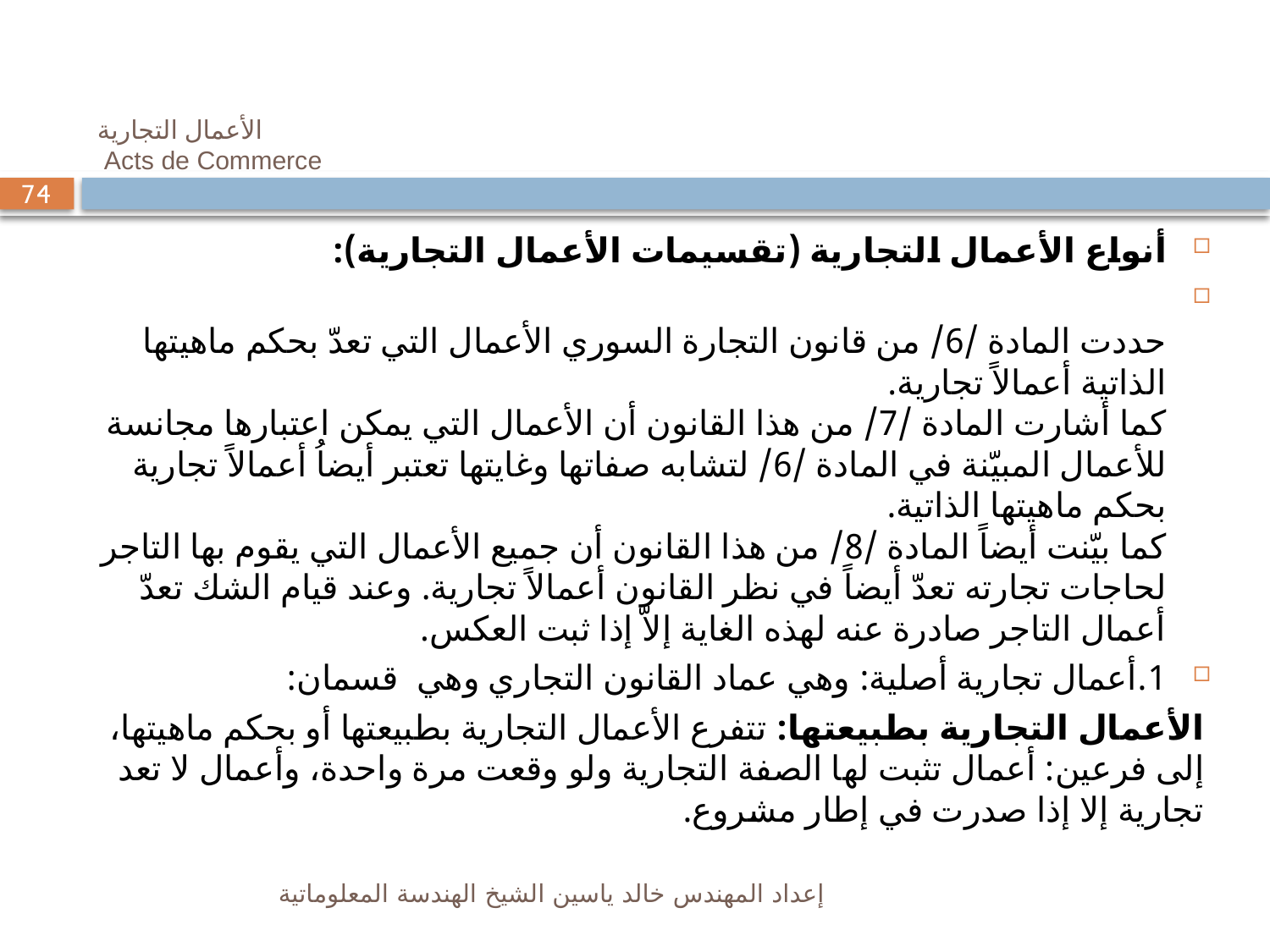

# الأعمال التجارية Acts de Commerce
74
أنواع الأعمال التجارية (تقسيمات الأعمال التجارية):
حددت المادة /6/ من قانون التجارة السوري الأعمال التي تعدّ بحكم ماهيتها الذاتية أعمالاً تجارية. 
كما أشارت المادة /7/ من هذا القانون أن الأعمال التي يمكن اعتبارها مجانسة للأعمال المبيّنة في المادة /6/ لتشابه صفاتها وغايتها تعتبر أيضاُ أعمالاً تجارية بحكم ماهيتها الذاتية.
كما بيّنت أيضاً المادة /8/ من هذا القانون أن جميع الأعمال التي يقوم بها التاجر لحاجات تجارته تعدّ أيضاً في نظر القانون أعمالاً تجارية. وعند قيام الشك تعدّ أعمال التاجر صادرة عنه لهذه الغاية إلاّ إذا ثبت العكس.
1.أعمال تجارية أصلية: وهي عماد القانون التجاري وهي  قسمان:
الأعمال التجارية بطبيعتها: تتفرع الأعمال التجارية بطبيعتها أو بحكم ماهيتها، إلى فرعين: أعمال تثبت لها الصفة التجارية ولو وقعت مرة واحدة، وأعمال لا تعد تجارية إلا إذا صدرت في إطار مشروع.
إعداد المهندس خالد ياسين الشيخ الهندسة المعلوماتية